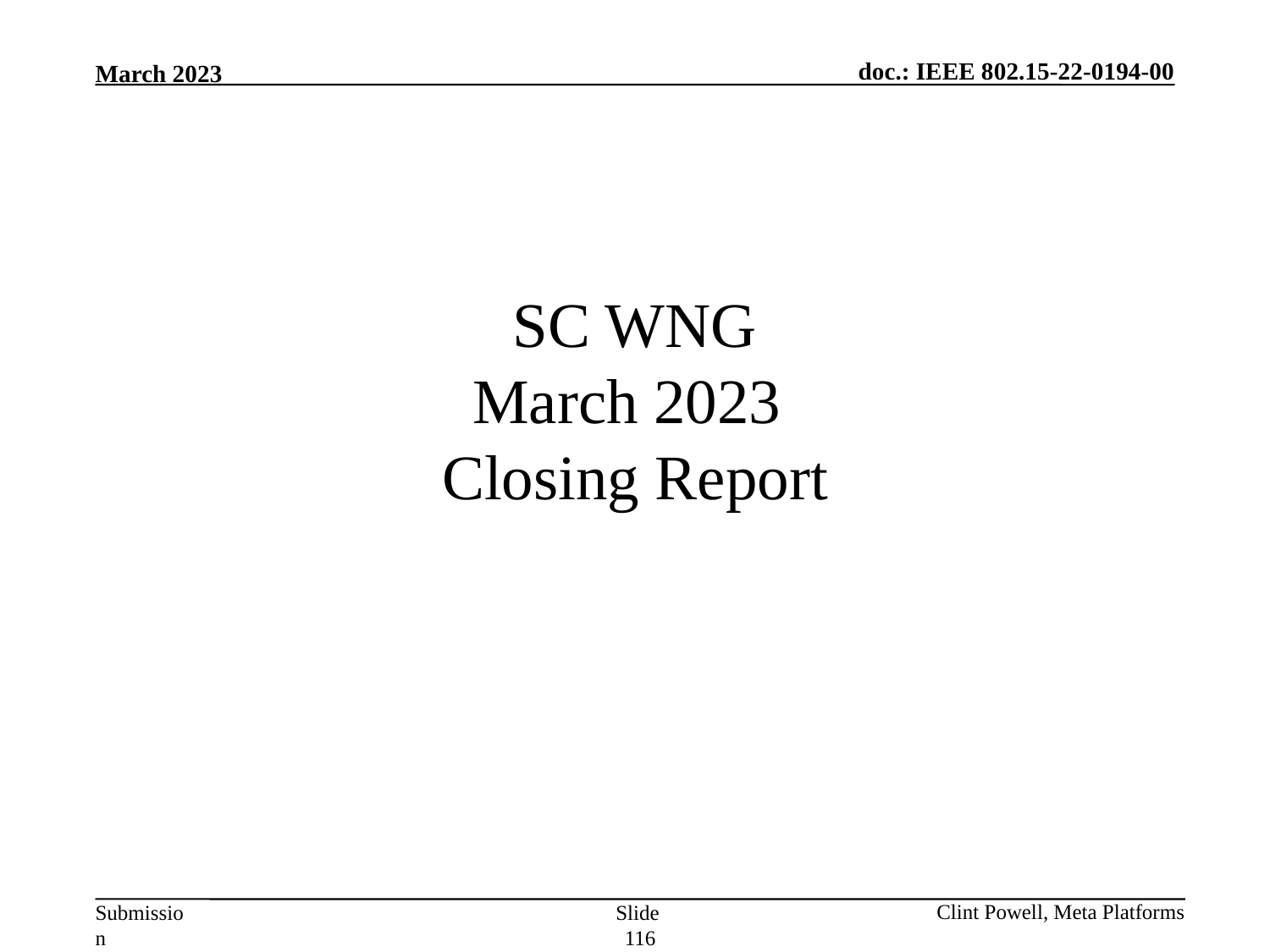

# SC WNG March 2023 Closing Report
Slide 116